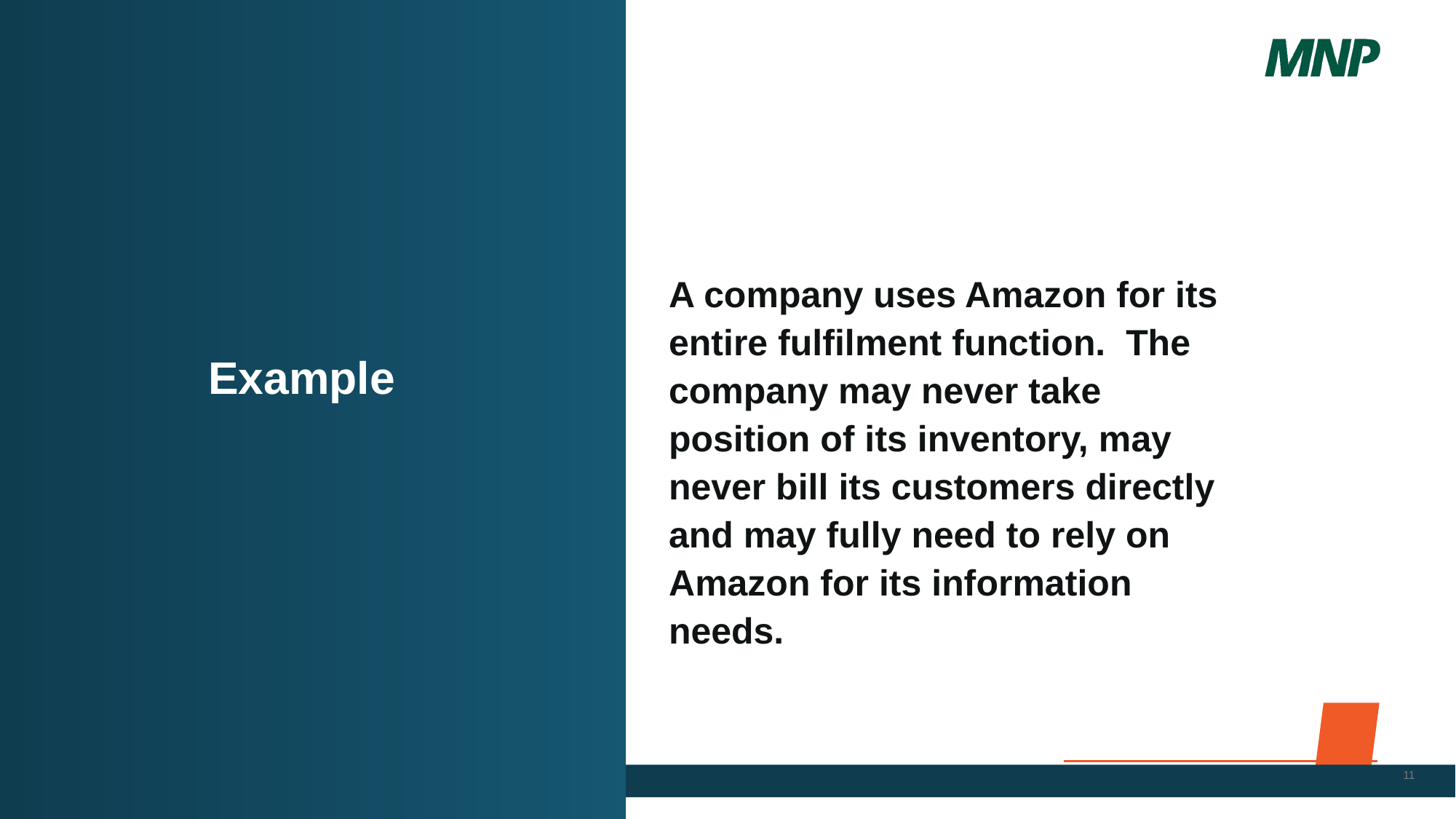

A company uses Amazon for its entire fulfilment function.  The company may never take position of its inventory, may never bill its customers directly and may fully need to rely on Amazon for its information needs.

# Example
11